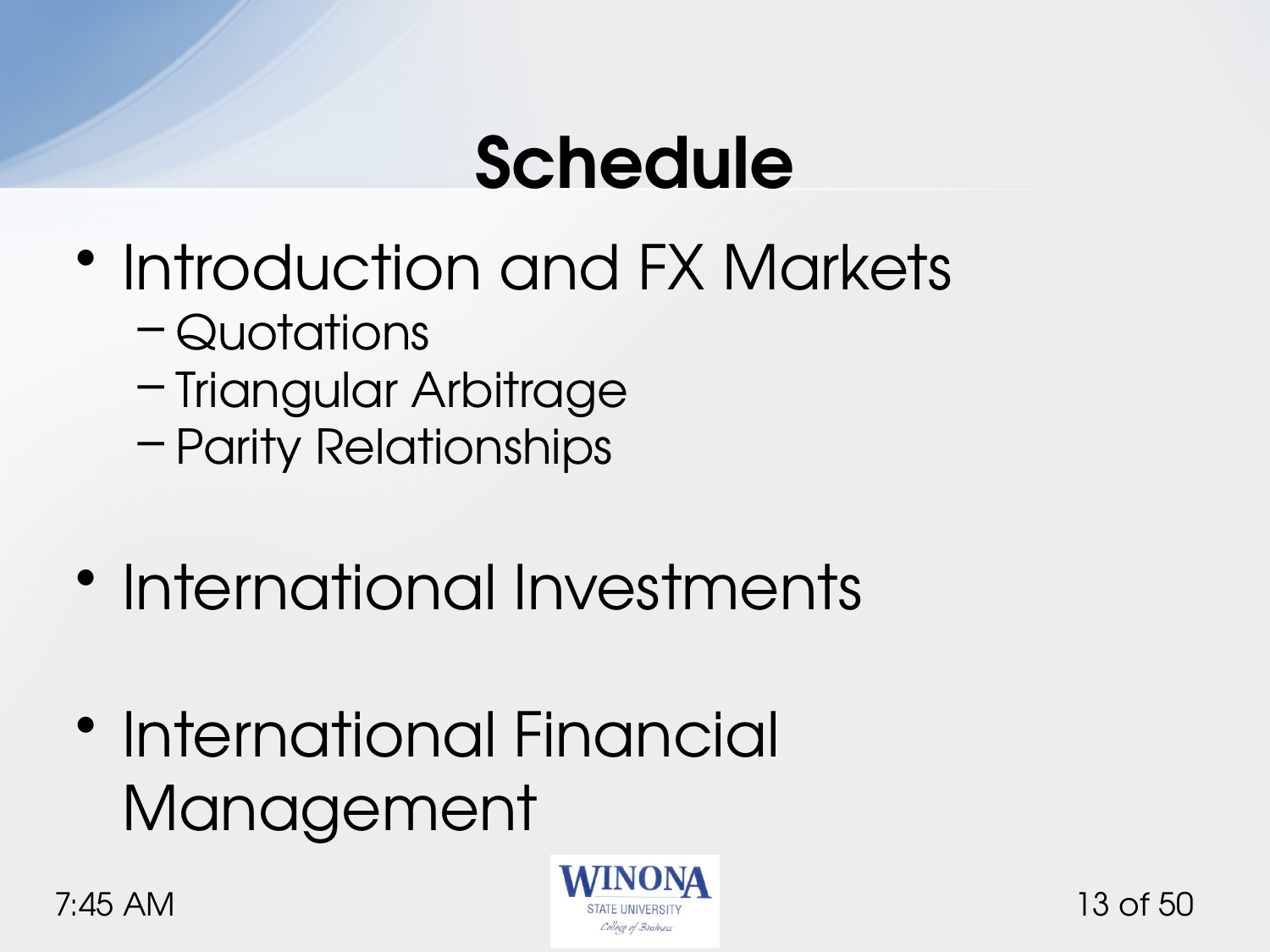

# Schedule
Introduction and FX Markets
Quotations
Triangular Arbitrage
Parity Relationships

International Investments

International Financial Management